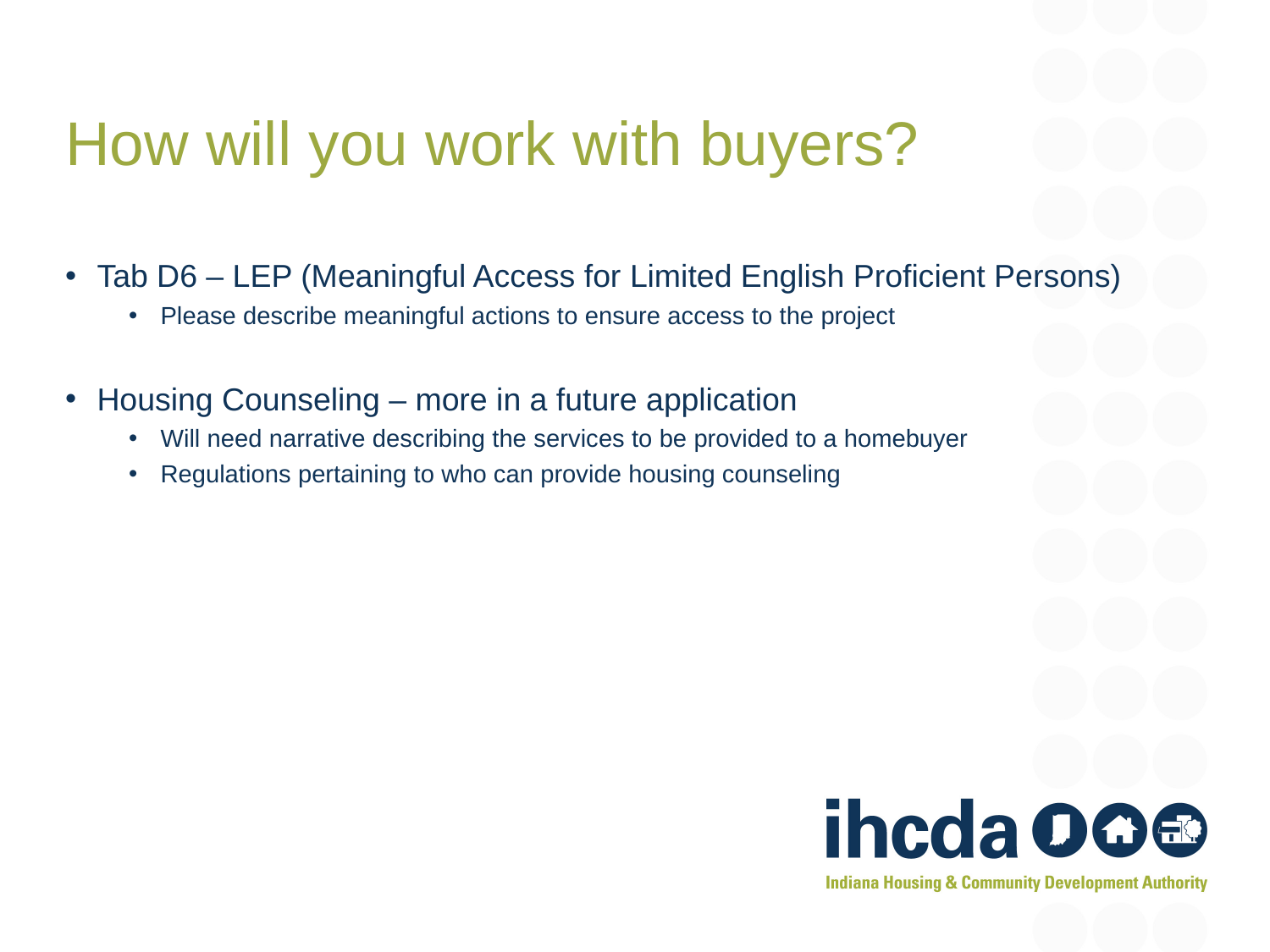

How will you work with buyers?

Tab D6 – LEP (Meaningful Access for Limited English Proficient Persons)
Please describe meaningful actions to ensure access to the project

Housing Counseling – more in a future application
Will need narrative describing the services to be provided to a homebuyer
Regulations pertaining to who can provide housing counseling